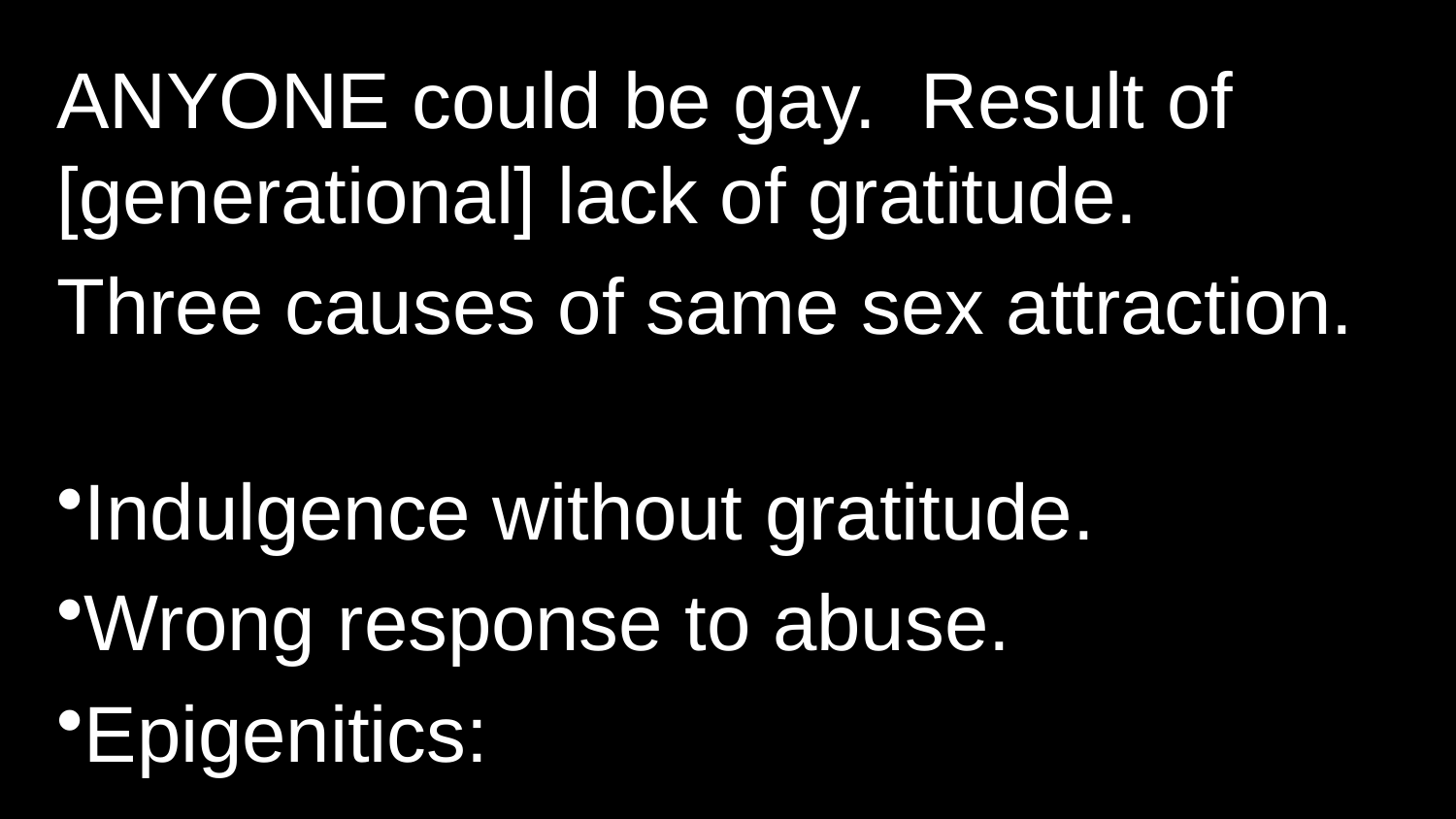

ANYONE could be gay.  Result of [generational] lack of gratitude.
Three causes of same sex attraction.
Indulgence without gratitude.
Wrong response to abuse.
Epigenitics: